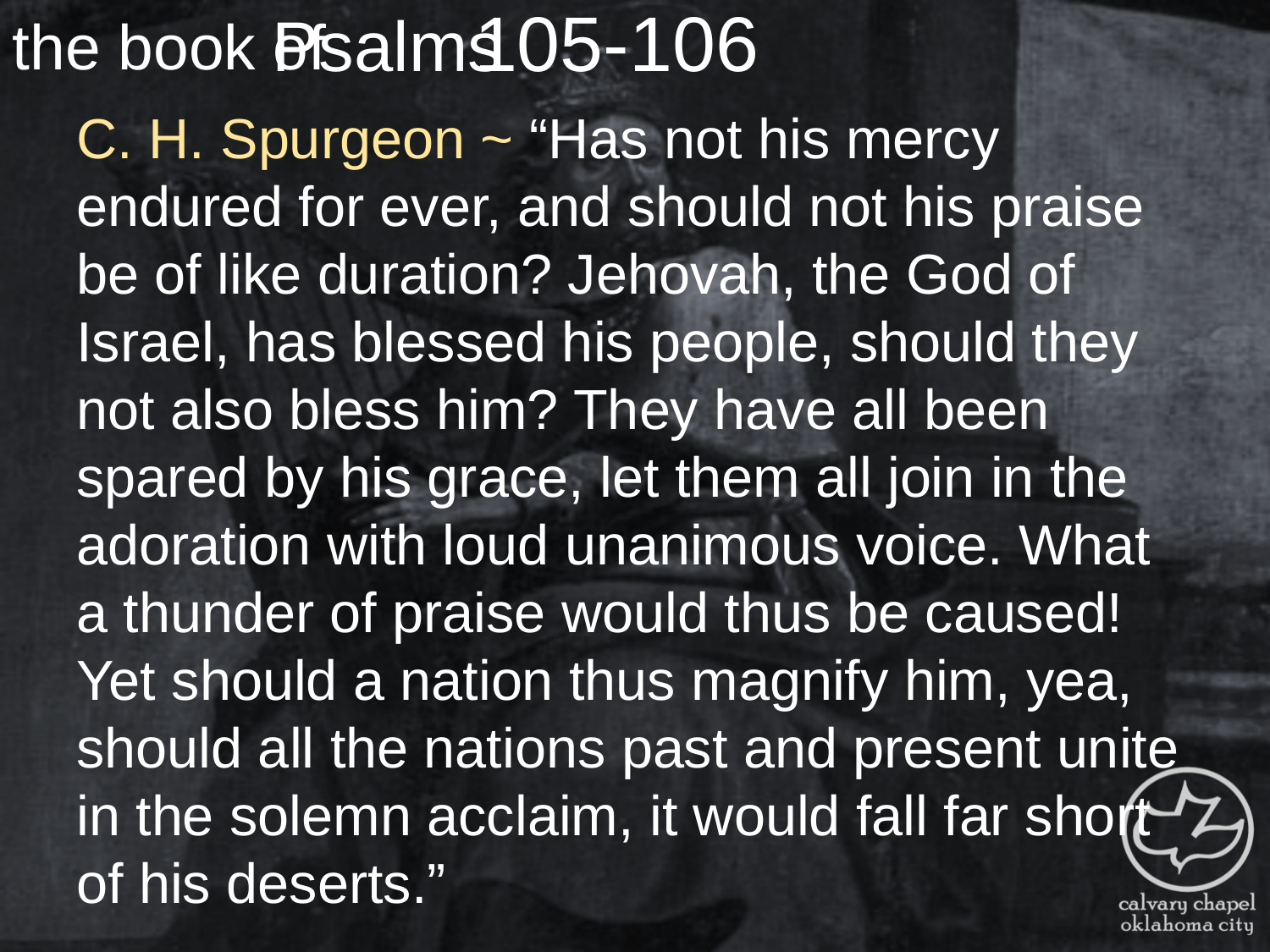

the book of
105-106
Psalms
C. H. Spurgeon ~ “Has not his mercy endured for ever, and should not his praise be of like duration? Jehovah, the God of Israel, has blessed his people, should they not also bless him? They have all been spared by his grace, let them all join in the adoration with loud unanimous voice. What a thunder of praise would thus be caused! Yet should a nation thus magnify him, yea, should all the nations past and present unite in the solemn acclaim, it would fall far short of his deserts.”